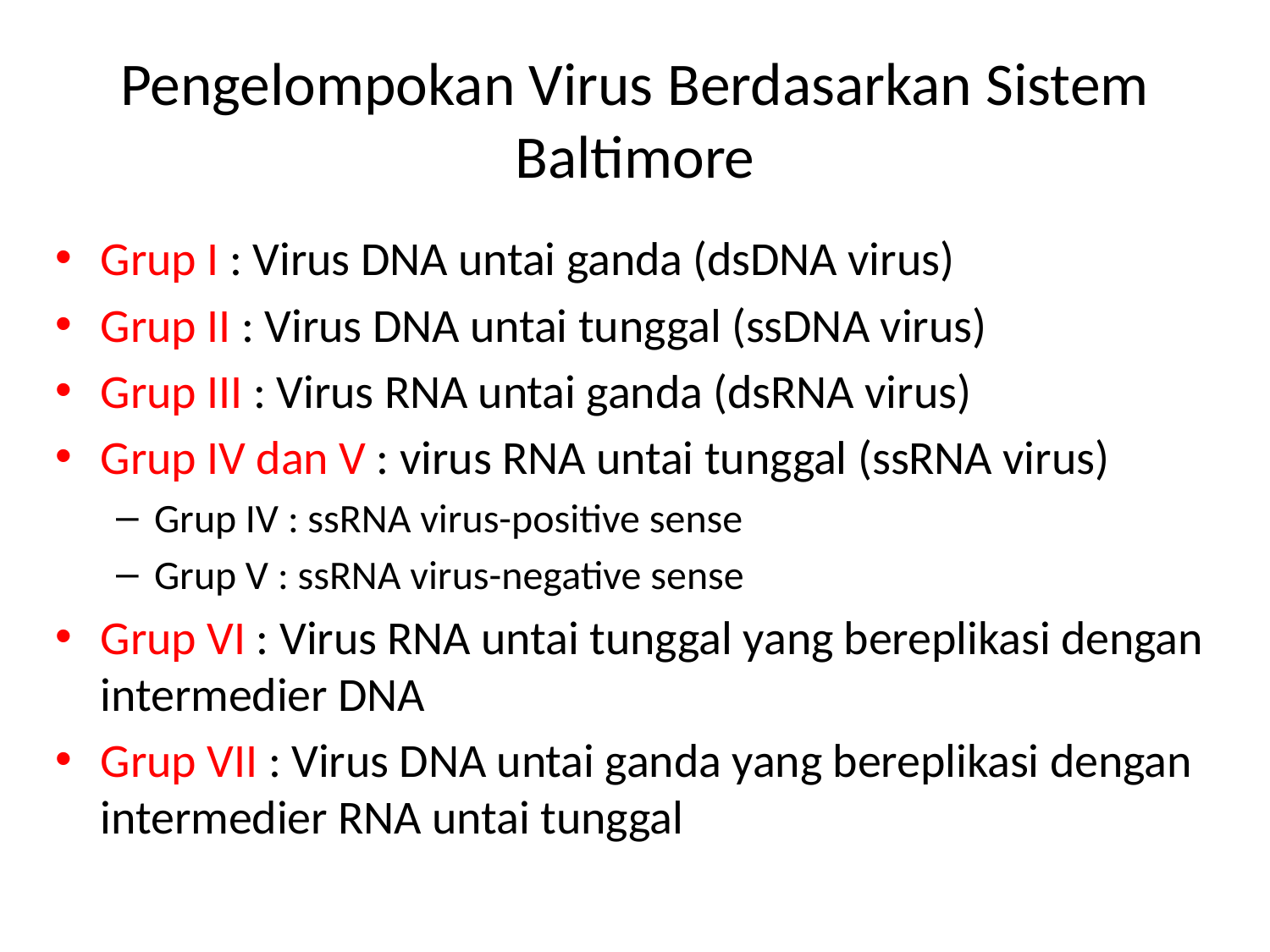

# Pengelompokan Virus Berdasarkan Sistem Baltimore
Grup I : Virus DNA untai ganda (dsDNA virus)
Grup II : Virus DNA untai tunggal (ssDNA virus)
Grup III : Virus RNA untai ganda (dsRNA virus)
Grup IV dan V : virus RNA untai tunggal (ssRNA virus)
Grup IV : ssRNA virus-positive sense
Grup V : ssRNA virus-negative sense
Grup VI : Virus RNA untai tunggal yang bereplikasi dengan intermedier DNA
Grup VII : Virus DNA untai ganda yang bereplikasi dengan intermedier RNA untai tunggal